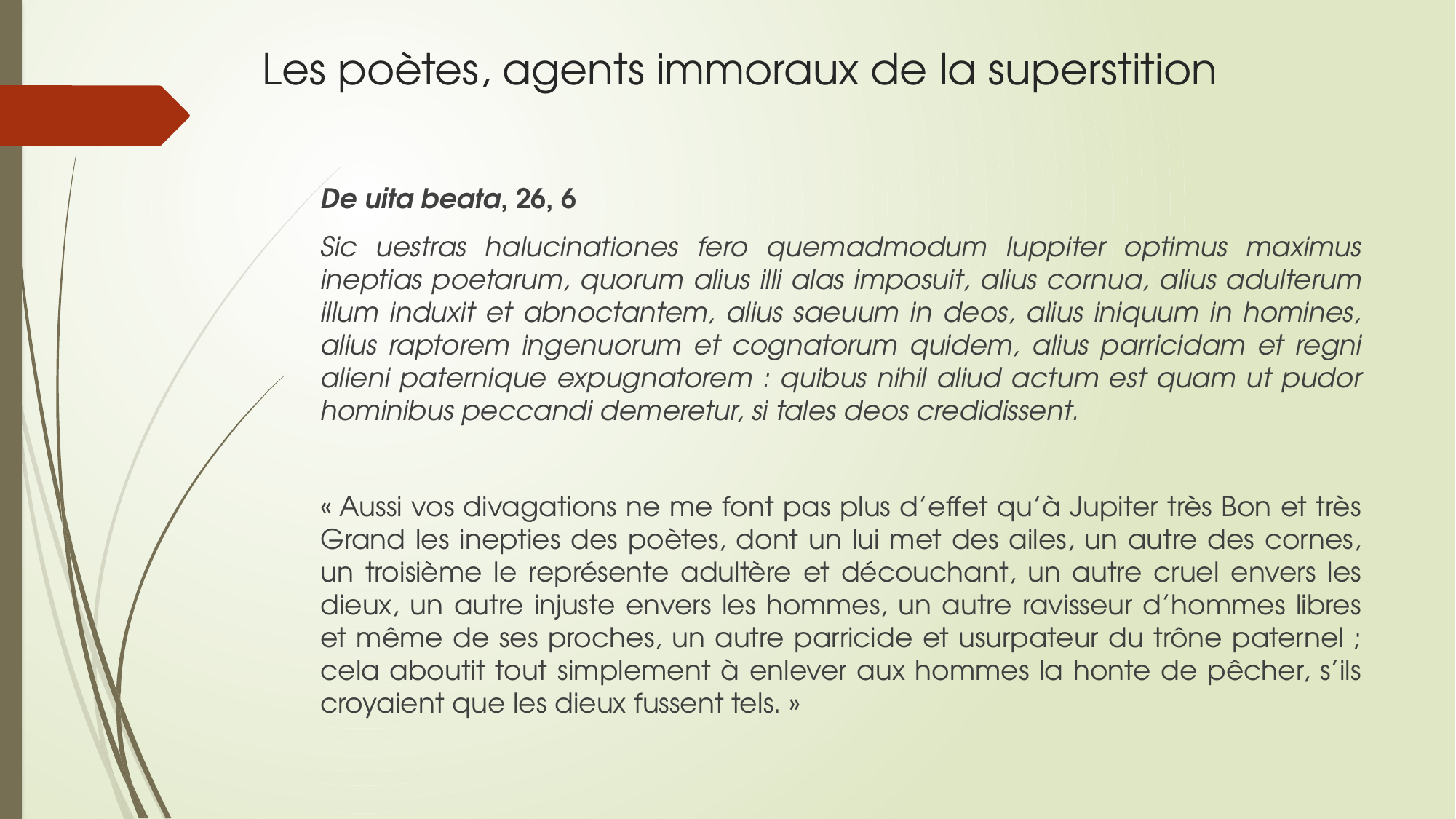

# Les poètes, agents immoraux de la superstition

De uita beata, 26, 6
Sic uestras halucinationes fero quemadmodum Iuppiter optimus maximus ineptias poetarum, quorum alius illi alas imposuit, alius cornua, alius adulterum illum induxit et abnoctantem, alius saeuum in deos, alius iniquum in homines, alius raptorem ingenuorum et cognatorum quidem, alius parricidam et regni alieni paternique expugnatorem : quibus nihil aliud actum est quam ut pudor hominibus peccandi demeretur, si tales deos credidissent.

« Aussi vos divagations ne me font pas plus d’effet qu’à Jupiter très Bon et très Grand les inepties des poètes, dont un lui met des ailes, un autre des cornes, un troisième le représente adultère et découchant, un autre cruel envers les dieux, un autre injuste envers les hommes, un autre ravisseur d’hommes libres et même de ses proches, un autre parricide et usurpateur du trône paternel ; cela aboutit tout simplement à enlever aux hommes la honte de pêcher, s’ils croyaient que les dieux fussent tels. »